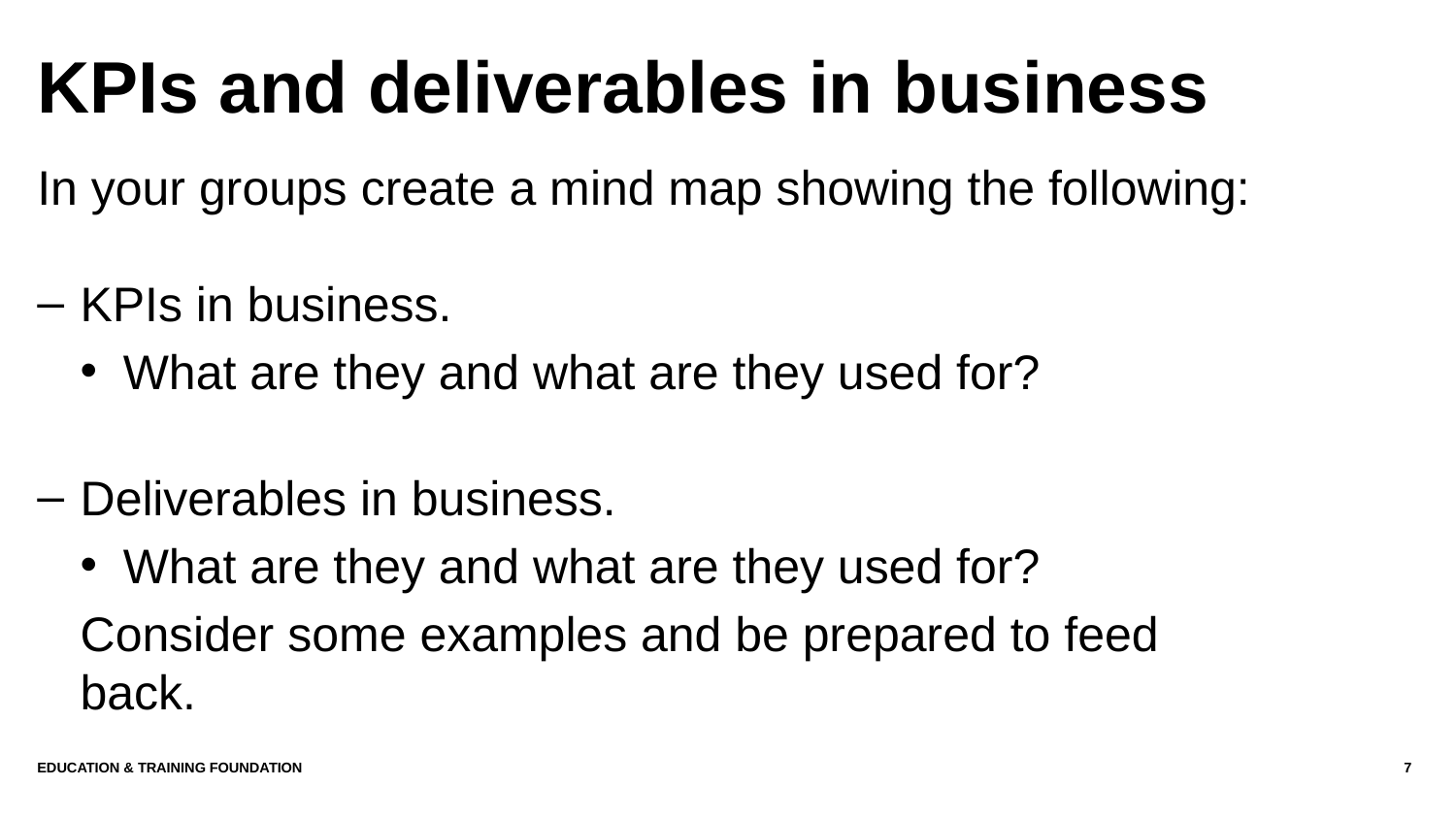

# KPIs and deliverables in business
In your groups create a mind map showing the following:

KPIs in business.
What are they and what are they used for?

Deliverables in business.
What are they and what are they used for?
Consider some examples and be prepared to feed back.
Education & Training Foundation
7